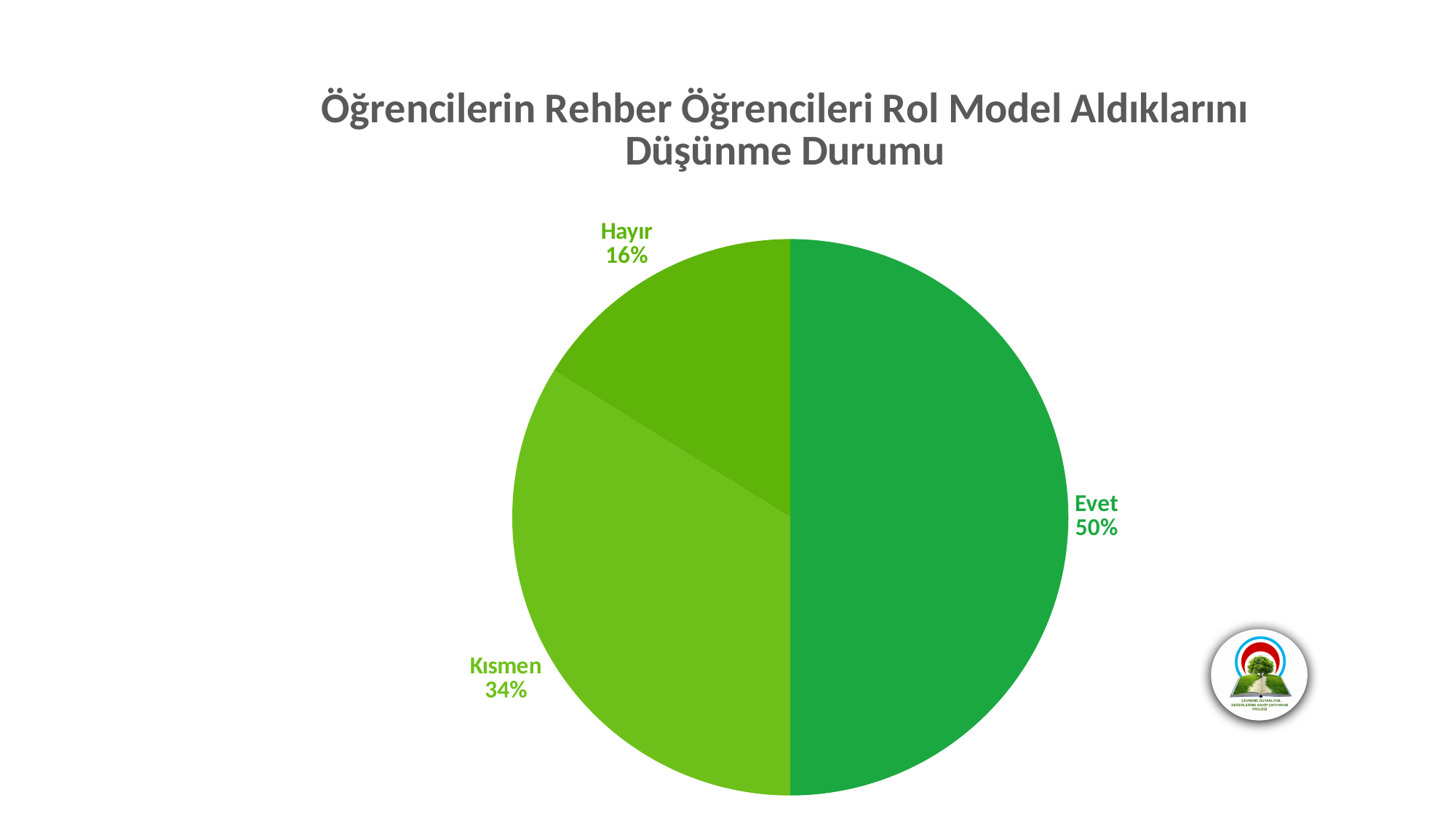

### Chart

| Category |
|---|

### Chart: Öğrencilerin Rehber Öğrencileri Rol Model Aldıklarını Düşünme Durumu

| Category | öğrencilerin rehber öğrencileri rol model aldıklarını düşünme durumu |
|---|---|
| Evet | 192.0 |
| Kısmen | 130.0 |
| Hayır | 62.0 |